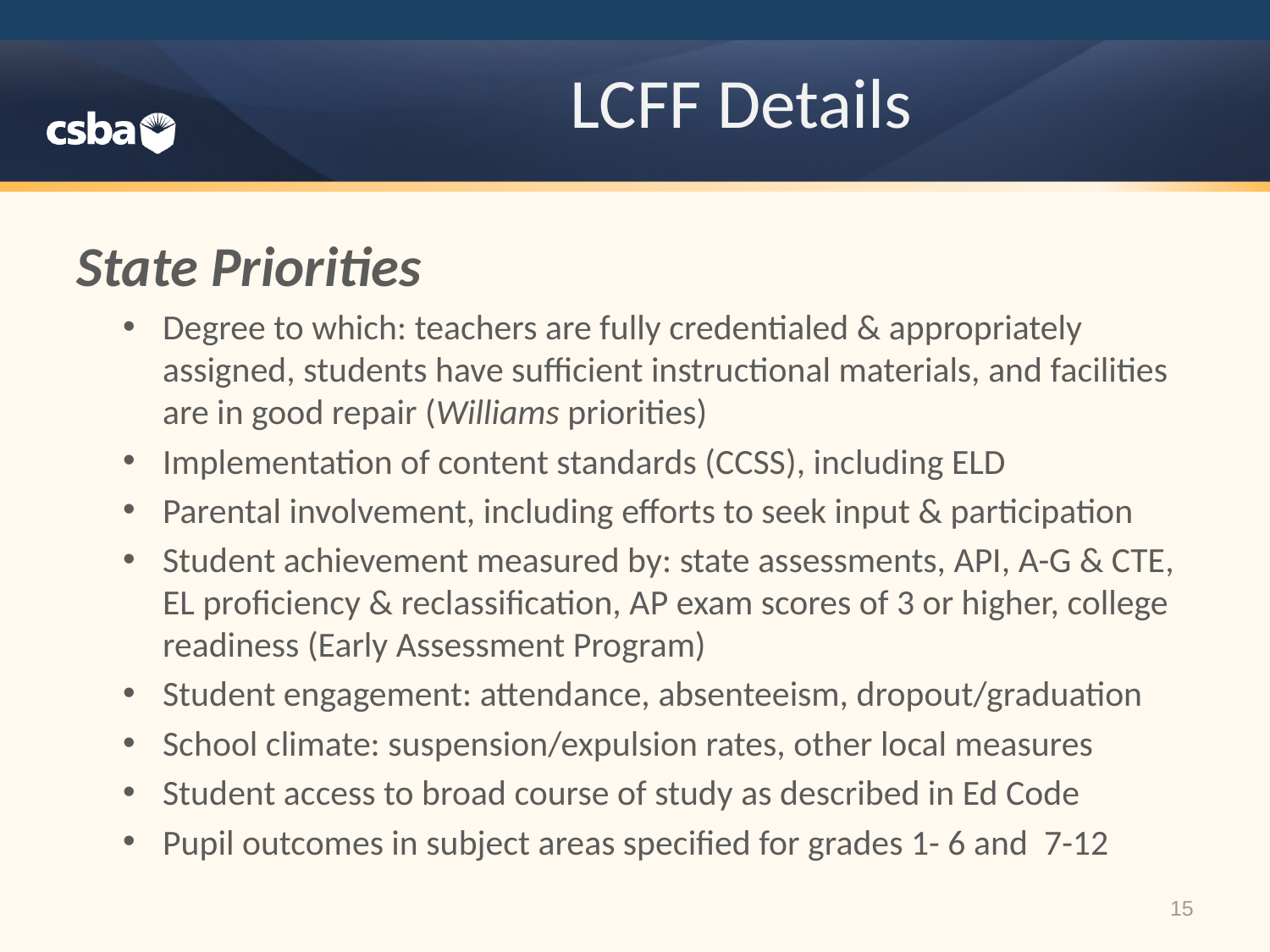

# LCFF Details
State Priorities
Degree to which: teachers are fully credentialed & appropriately assigned, students have sufficient instructional materials, and facilities are in good repair (Williams priorities)
Implementation of content standards (CCSS), including ELD
Parental involvement, including efforts to seek input & participation
Student achievement measured by: state assessments, API, A-G & CTE, EL proficiency & reclassification, AP exam scores of 3 or higher, college readiness (Early Assessment Program)
Student engagement: attendance, absenteeism, dropout/graduation
School climate: suspension/expulsion rates, other local measures
Student access to broad course of study as described in Ed Code
Pupil outcomes in subject areas specified for grades 1- 6 and  7-12
15